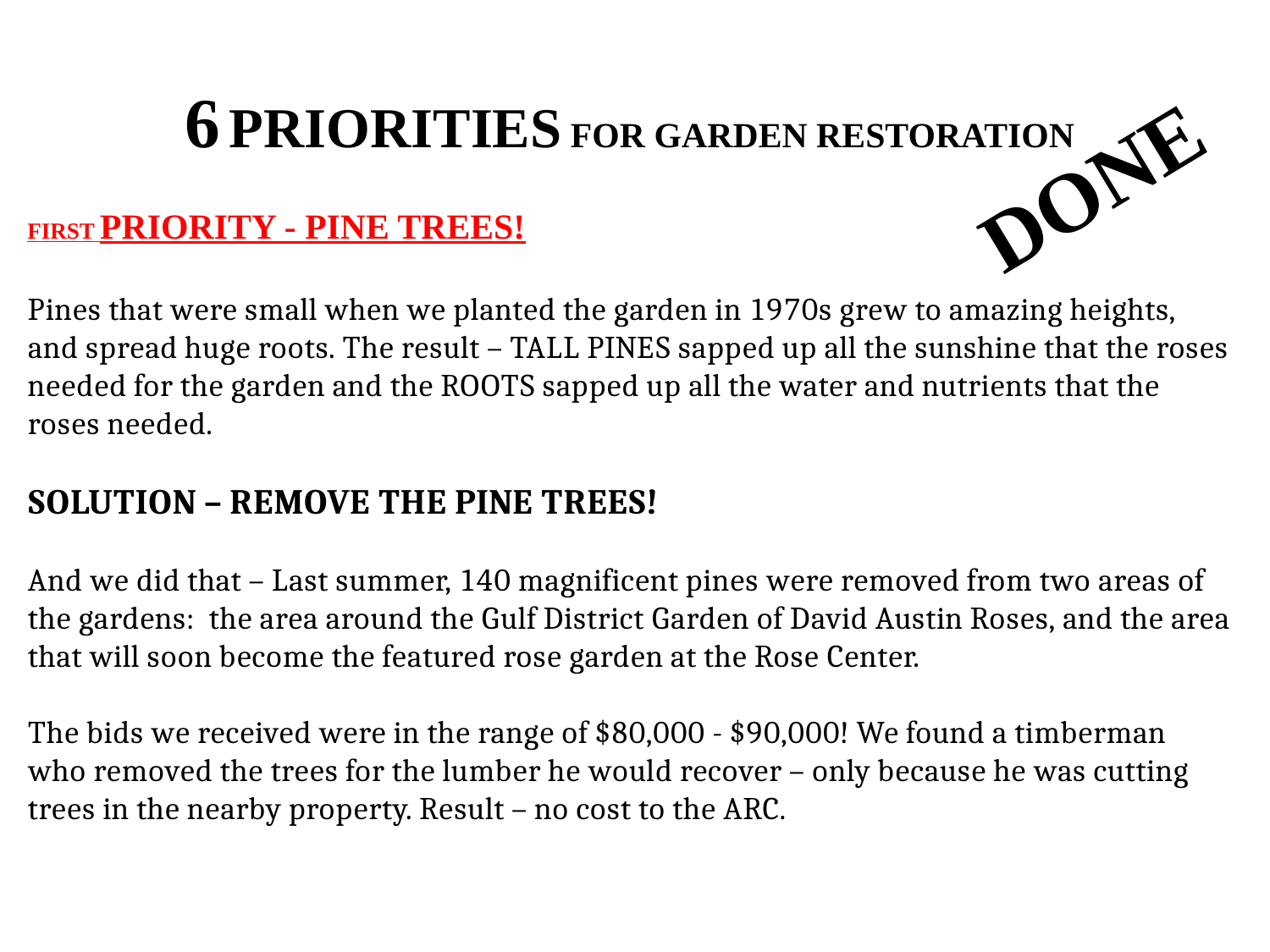

6 PRIORITIES FOR GARDEN RESTORATION
FIRST PRIORITY - PINE TREES!

Pines that were small when we planted the garden in 1970s grew to amazing heights, and spread huge roots. The result – TALL PINES sapped up all the sunshine that the roses needed for the garden and the ROOTS sapped up all the water and nutrients that the roses needed.

SOLUTION – REMOVE THE PINE TREES!

And we did that – Last summer, 140 magnificent pines were removed from two areas of the gardens:  the area around the Gulf District Garden of David Austin Roses, and the area that will soon become the featured rose garden at the Rose Center.

The bids we received were in the range of $80,000 - $90,000! We found a timberman who removed the trees for the lumber he would recover – only because he was cutting trees in the nearby property. Result – no cost to the ARC.

DONE